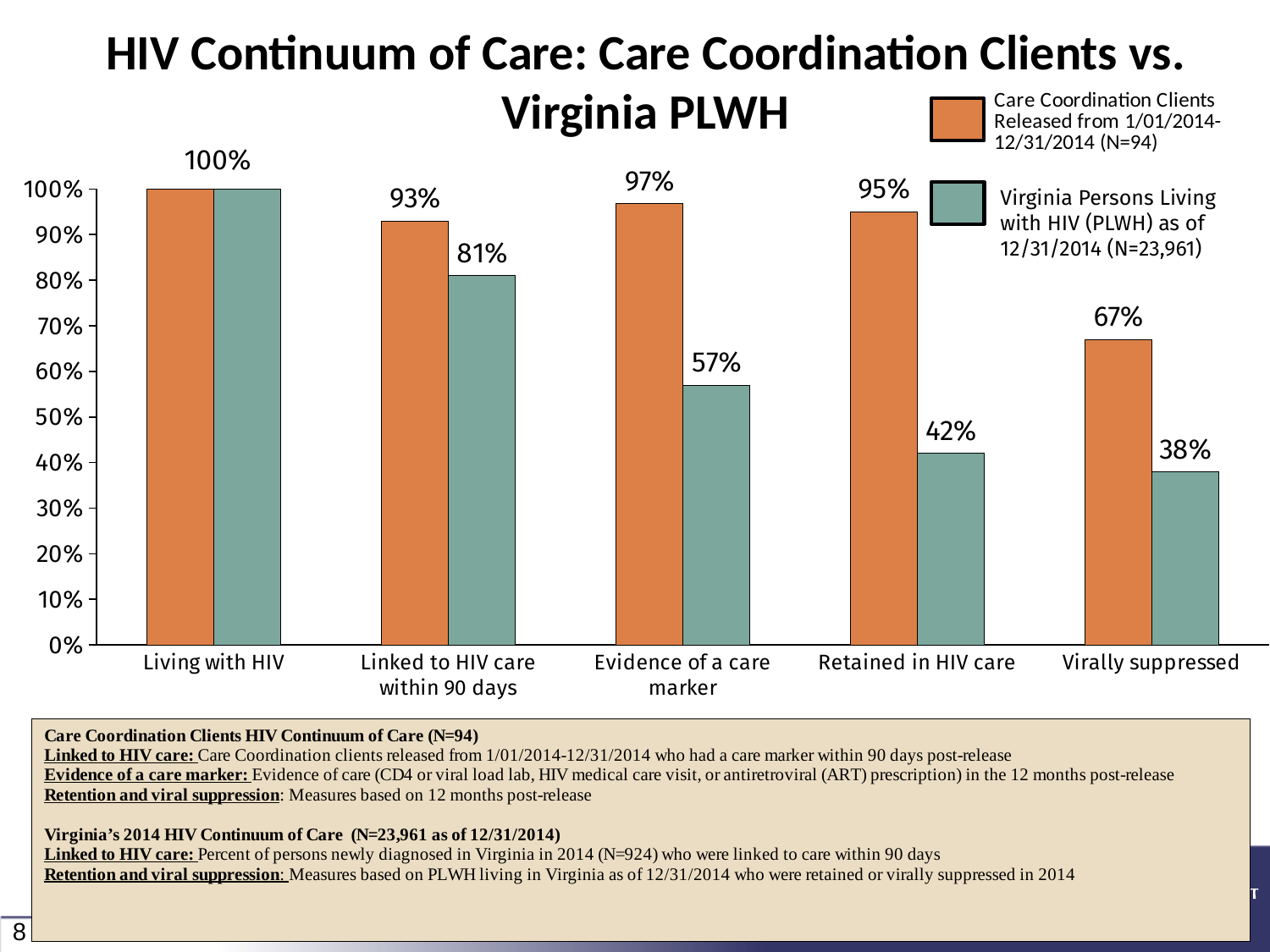

# HIV Continuum of Care: Care Coordination Clients vs. Virginia PLWH

### Chart

| Category | CC Clients Released 1/01/2014-12/31/2014 (N=94) | HIV Continuum of Care Measures in 2015 |
|---|---|---|
| Living with HIV | 1.0 | 1.0 |
| Linked to HIV care within 90 days | 0.93 | 0.81 |
| Evidence of a care marker | 0.9680851063829787 | 0.57 |
| Retained in HIV care | 0.95 | 0.42 |
| Virally suppressed | 0.67 | 0.38 |
Virginia Persons Living with HIV (PLWH) as of 12/31/2014 (N=23,961)